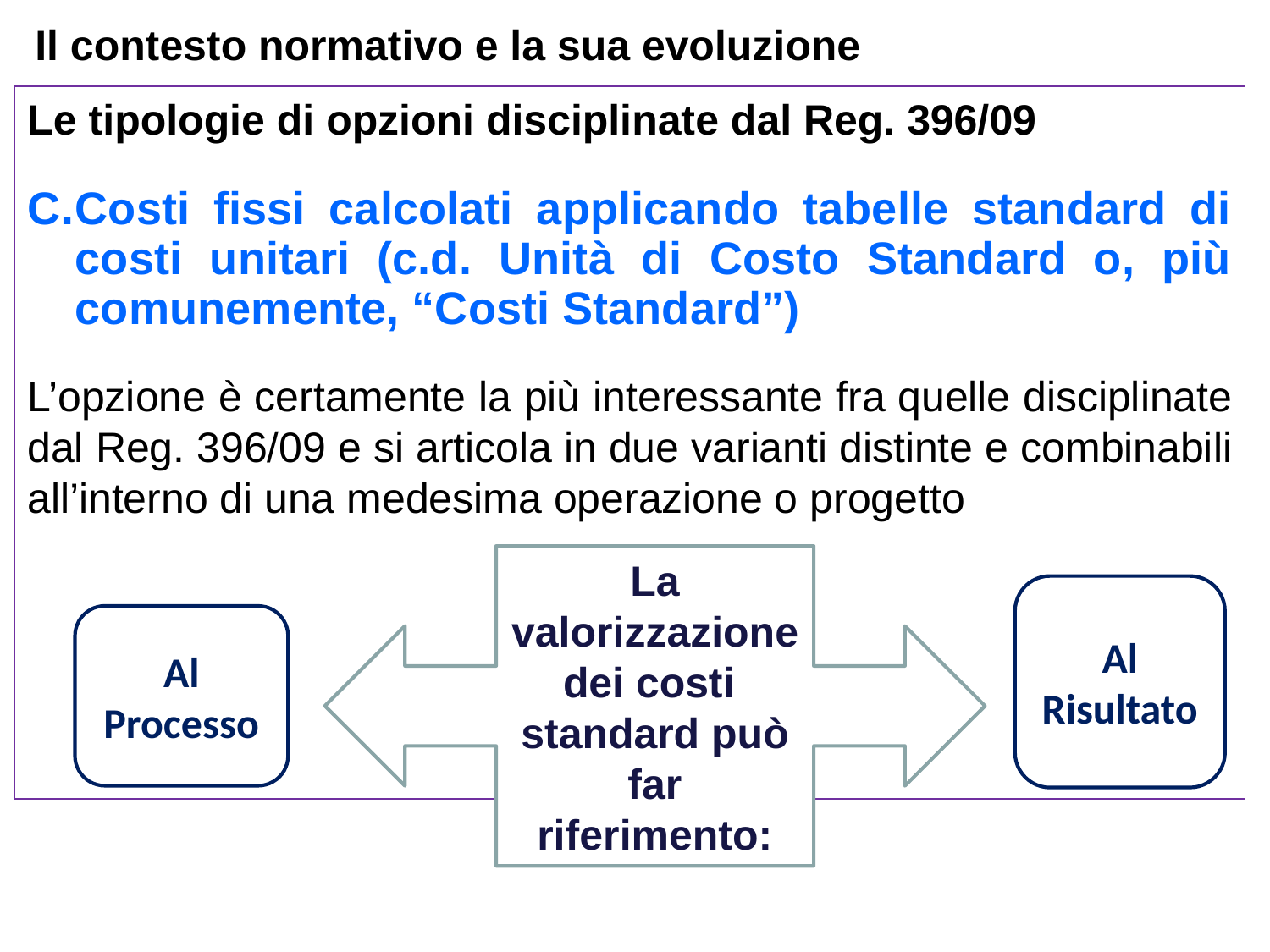

# Il contesto normativo e la sua evoluzione
Le tipologie di opzioni disciplinate dal Reg. 396/09

C.	Costi fissi calcolati applicando tabelle standard di costi unitari (c.d. Unità di Costo Standard o, più comunemente, “Costi Standard”)

L’opzione è certamente la più interessante fra quelle disciplinate dal Reg. 396/09 e si articola in due varianti distinte e combinabili all’interno di una medesima operazione o progetto

La valorizzazione dei costi  standard può far riferimento:
Al Risultato
Al Processo